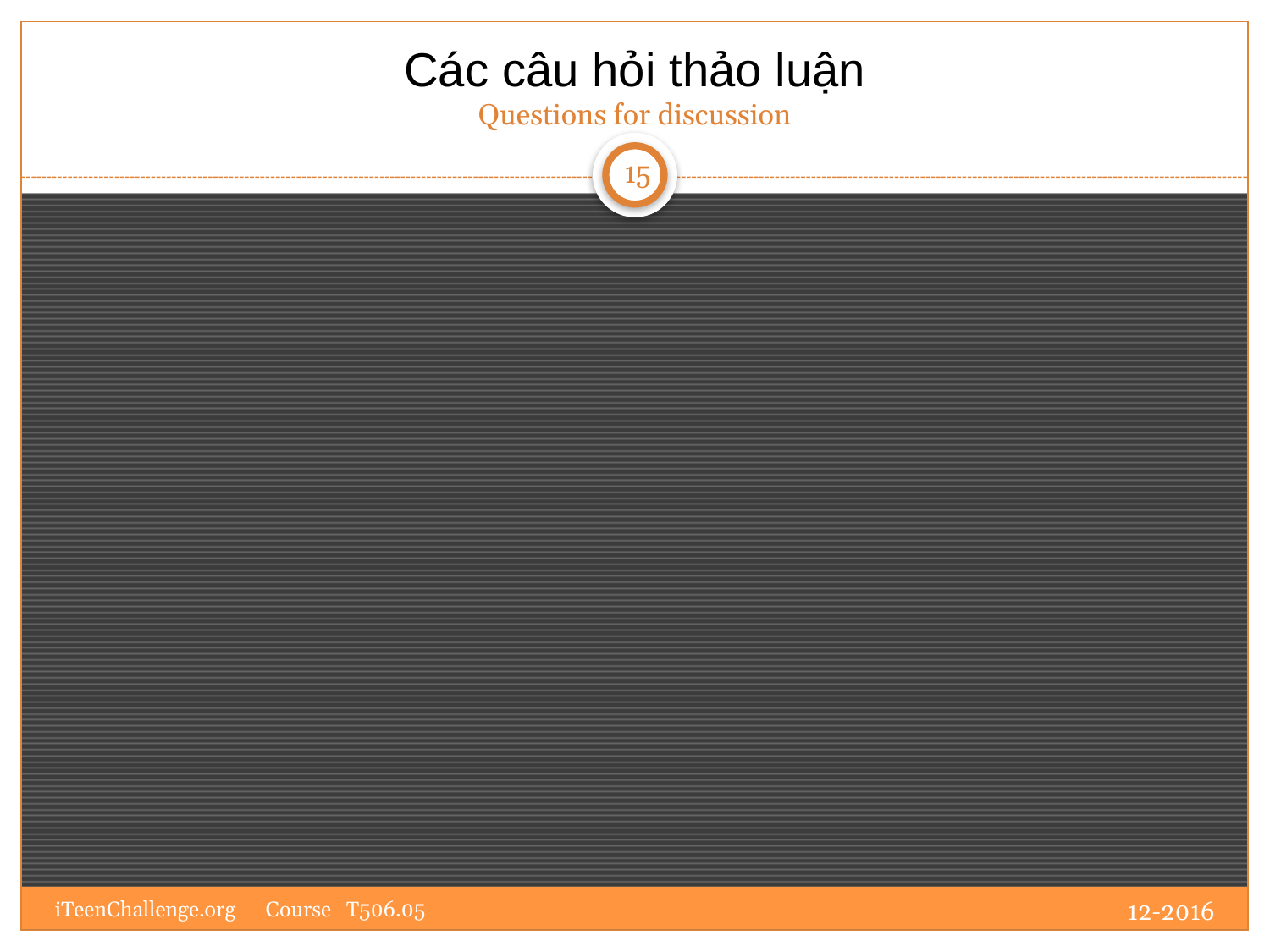

# Các câu hỏi thảo luận Questions for discussion
15
12-2016
iTeenChallenge.org      Course   T506.05